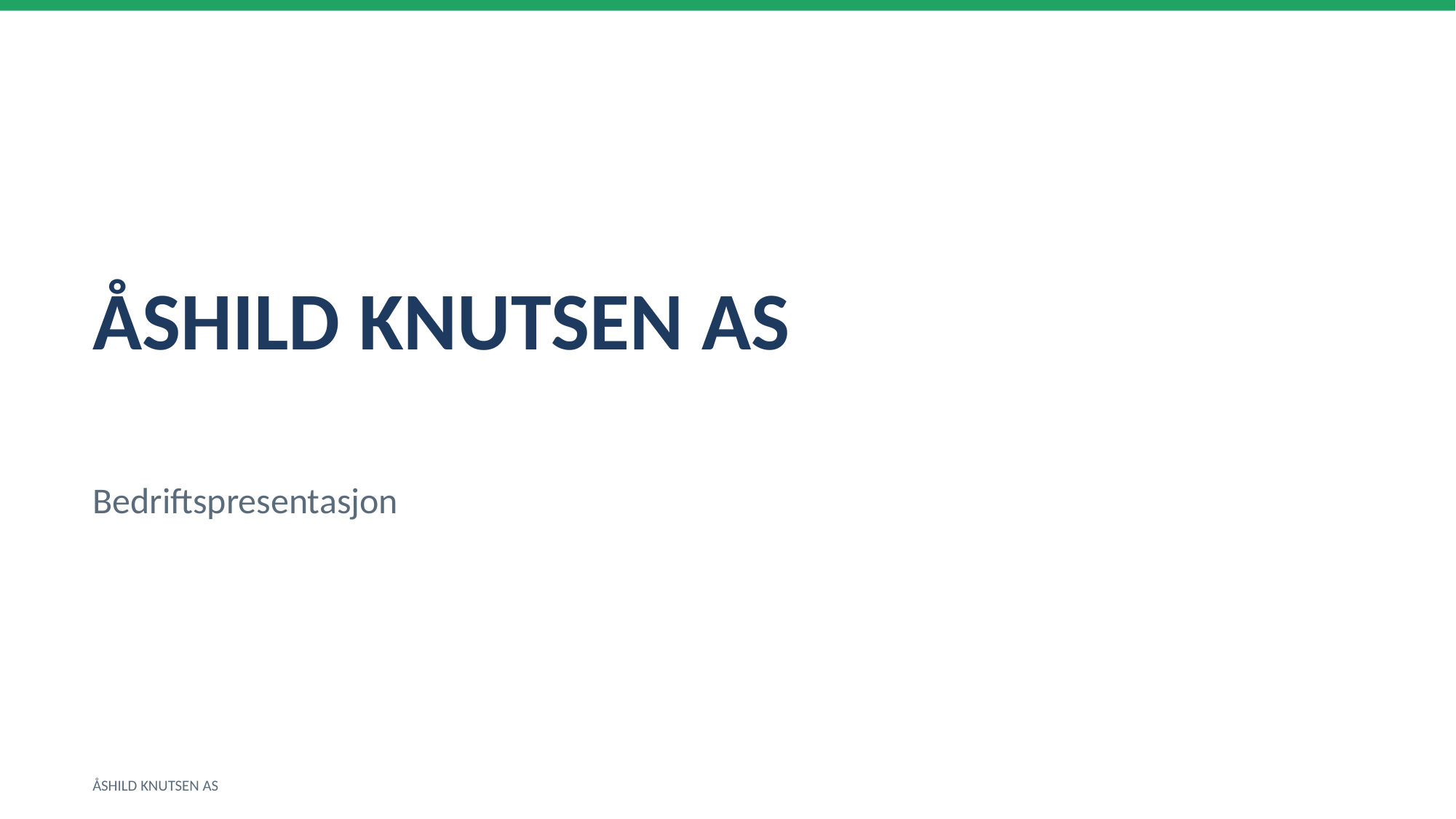

ÅSHILD KNUTSEN AS
Bedriftspresentasjon
ÅSHILD KNUTSEN AS